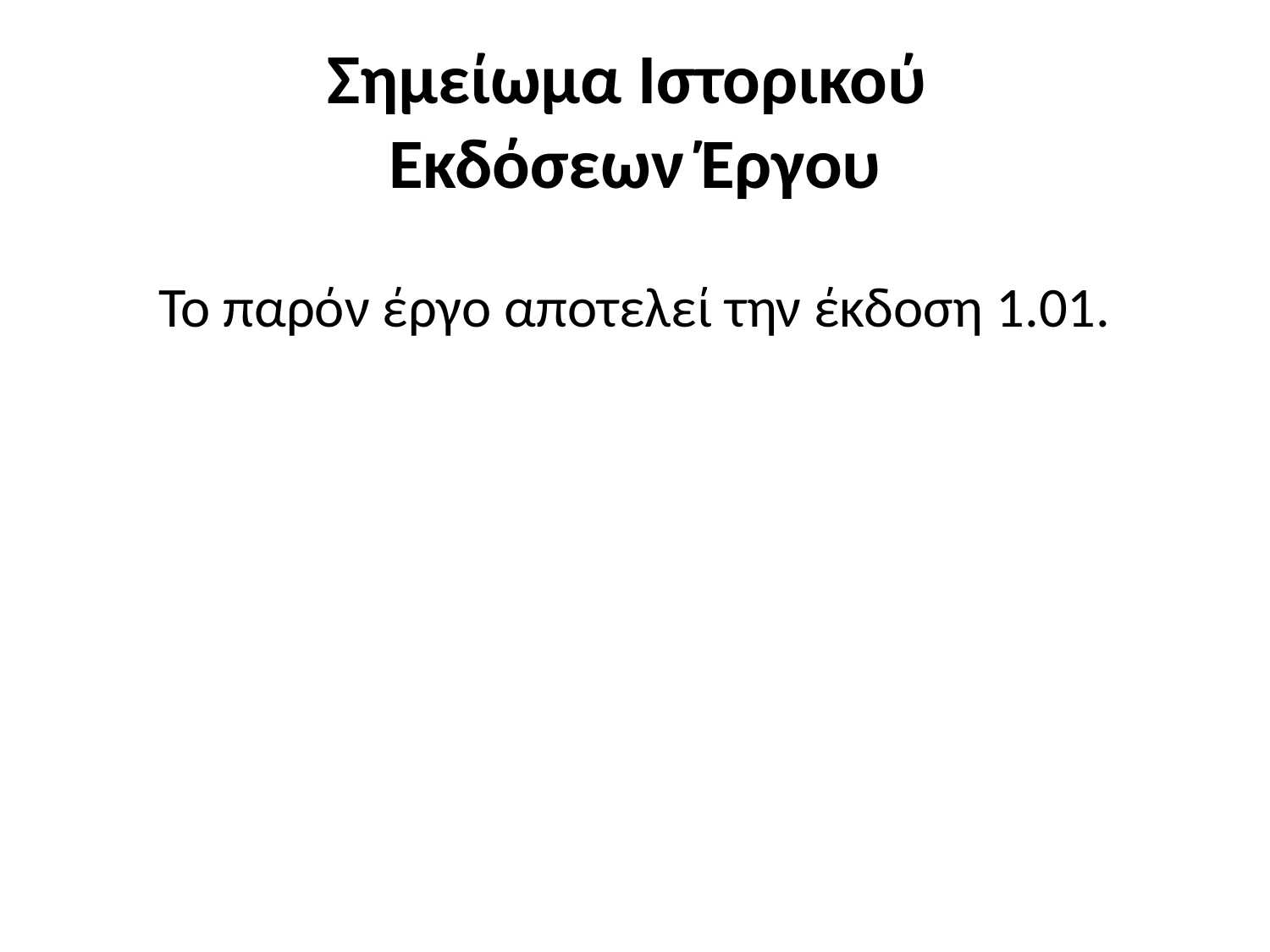

# Σημείωμα Ιστορικού Εκδόσεων Έργου

Το παρόν έργο αποτελεί την έκδοση 1.01.